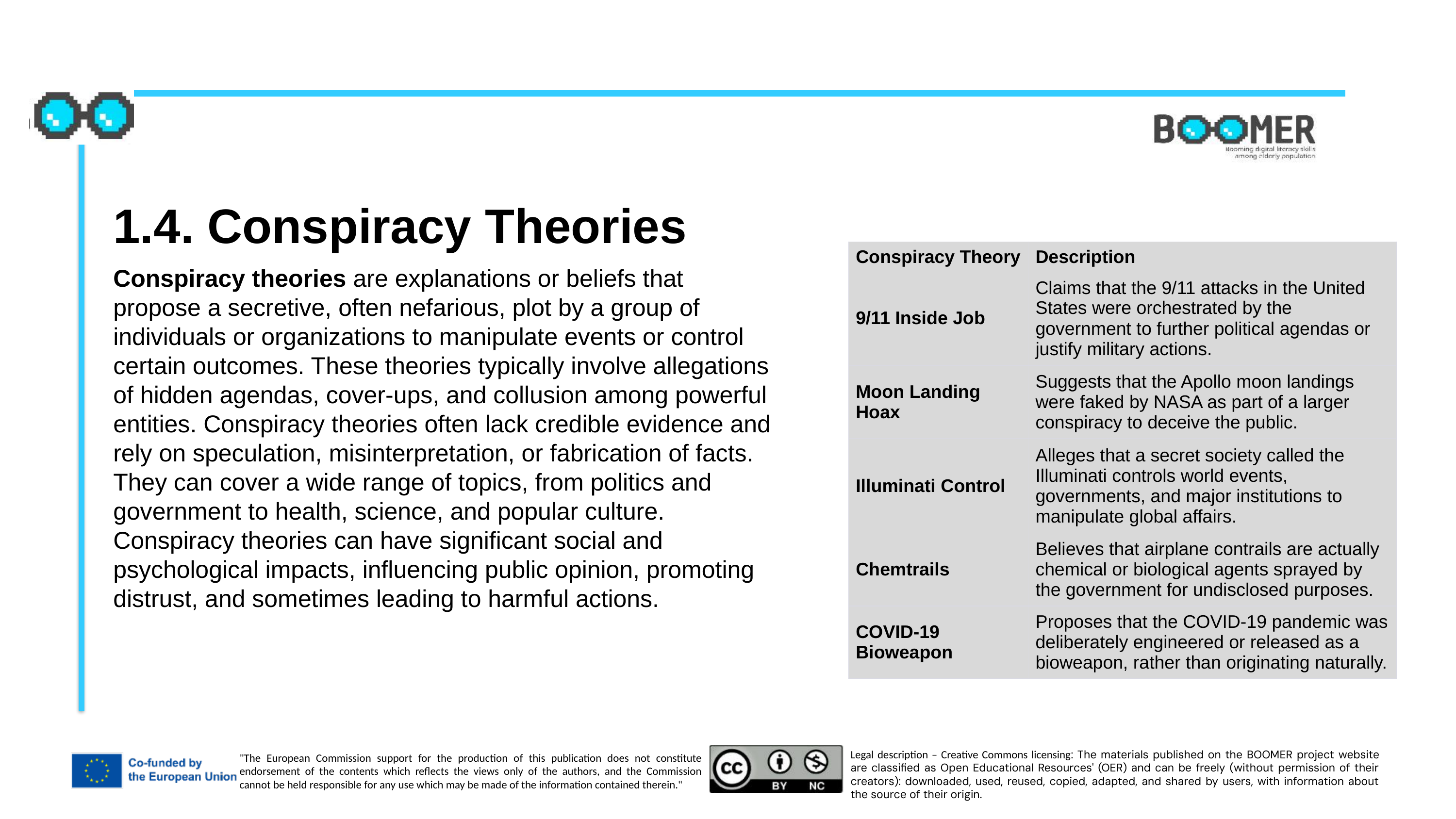

1.4. Conspiracy Theories
| Conspiracy Theory | Description |
| --- | --- |
| 9/11 Inside Job | Claims that the 9/11 attacks in the United States were orchestrated by the government to further political agendas or justify military actions. |
| Moon Landing Hoax | Suggests that the Apollo moon landings were faked by NASA as part of a larger conspiracy to deceive the public. |
| Illuminati Control | Alleges that a secret society called the Illuminati controls world events, governments, and major institutions to manipulate global affairs. |
| Chemtrails | Believes that airplane contrails are actually chemical or biological agents sprayed by the government for undisclosed purposes. |
| COVID-19 Bioweapon | Proposes that the COVID-19 pandemic was deliberately engineered or released as a bioweapon, rather than originating naturally. |
Conspiracy theories are explanations or beliefs that propose a secretive, often nefarious, plot by a group of individuals or organizations to manipulate events or control certain outcomes. These theories typically involve allegations of hidden agendas, cover-ups, and collusion among powerful entities. Conspiracy theories often lack credible evidence and rely on speculation, misinterpretation, or fabrication of facts. They can cover a wide range of topics, from politics and government to health, science, and popular culture. Conspiracy theories can have significant social and psychological impacts, influencing public opinion, promoting distrust, and sometimes leading to harmful actions.